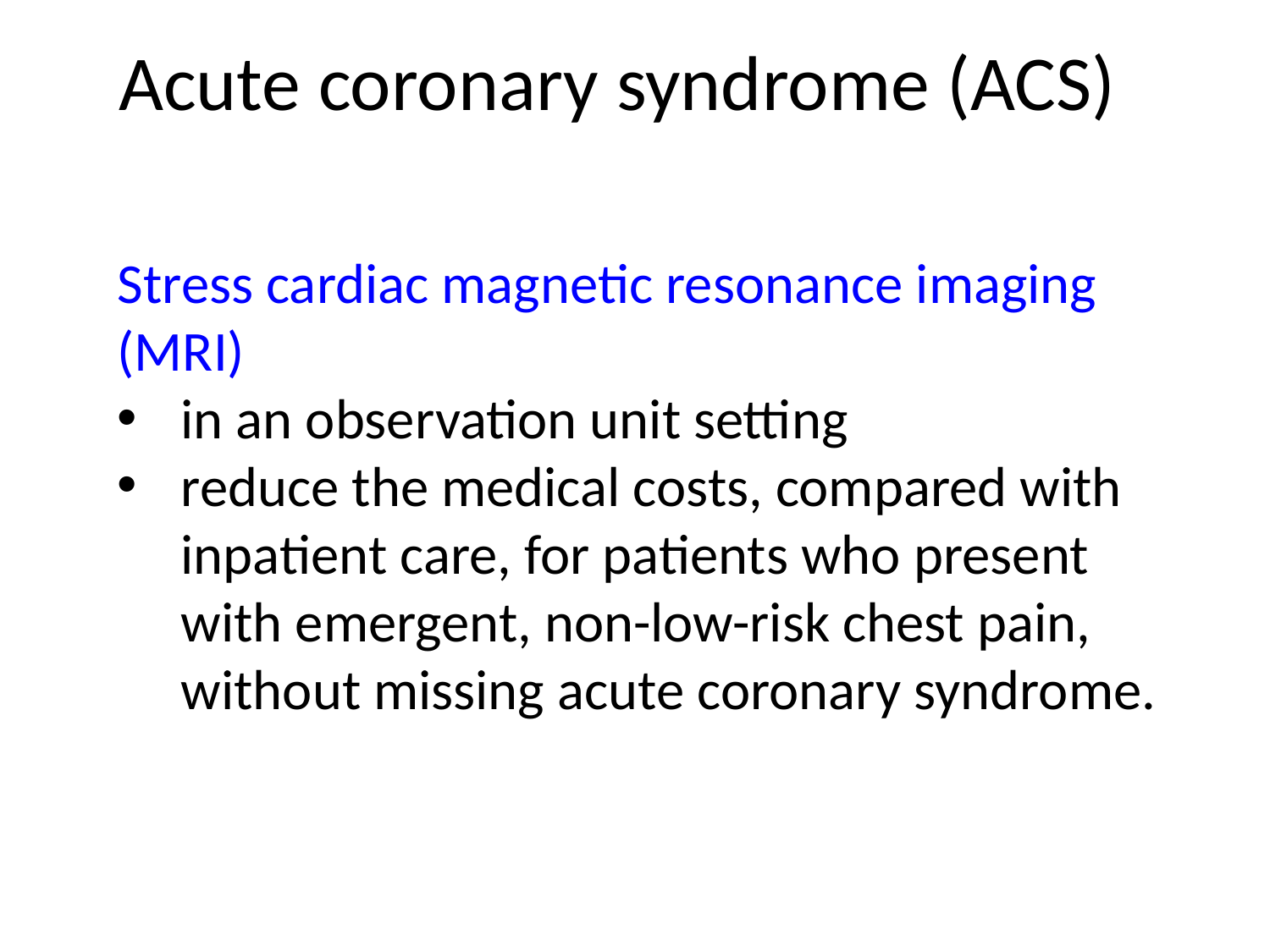

# Acute coronary syndrome (ACS)
Stress cardiac magnetic resonance imaging (MRI)
in an observation unit setting
reduce the medical costs, compared with inpatient care, for patients who present with emergent, non-low-risk chest pain, without missing acute coronary syndrome.